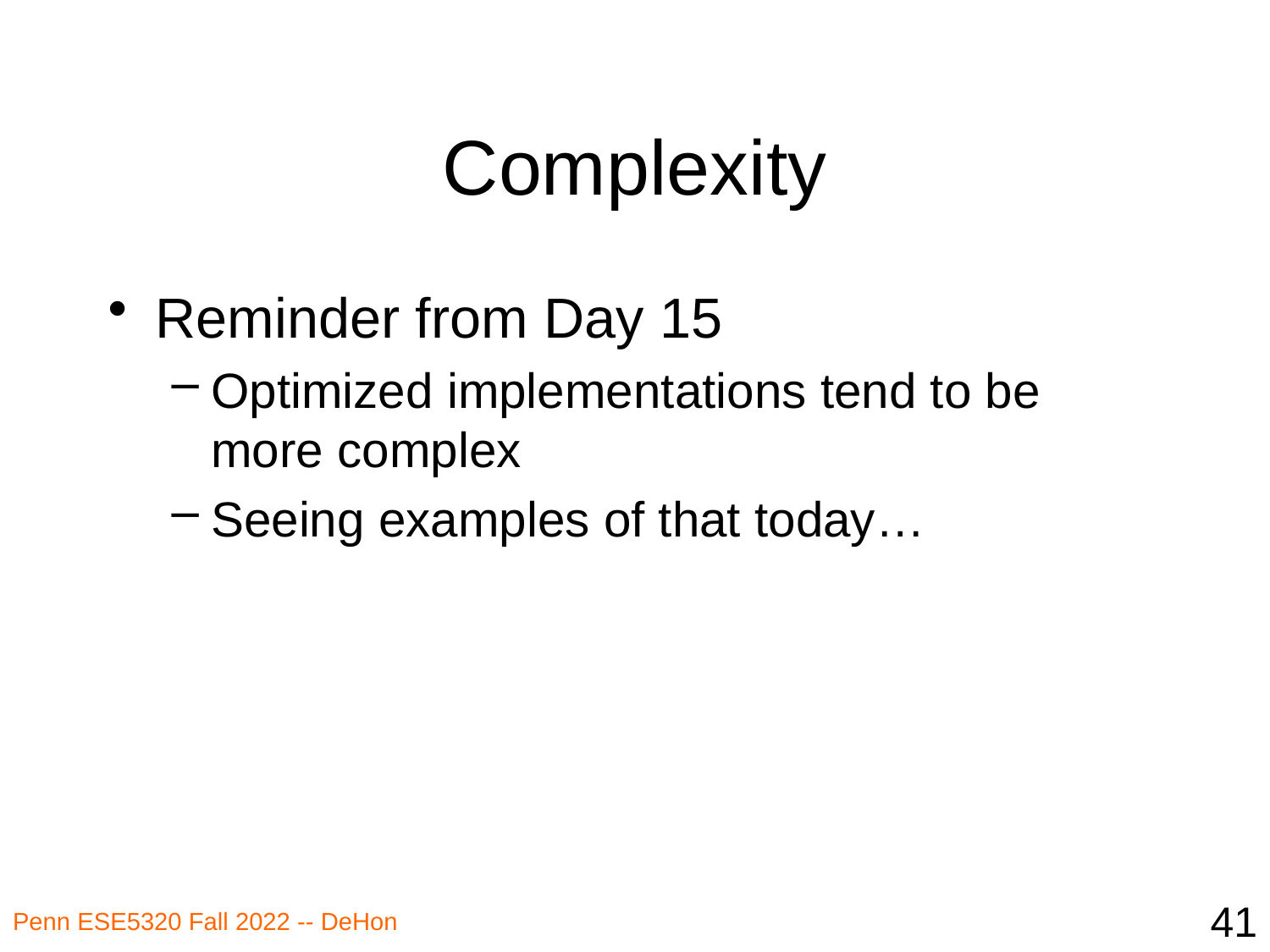

# Complexity
Reminder from Day 15
Optimized implementations tend to be more complex
Seeing examples of that today…

41
Penn ESE5320 Fall 2022 -- DeHon